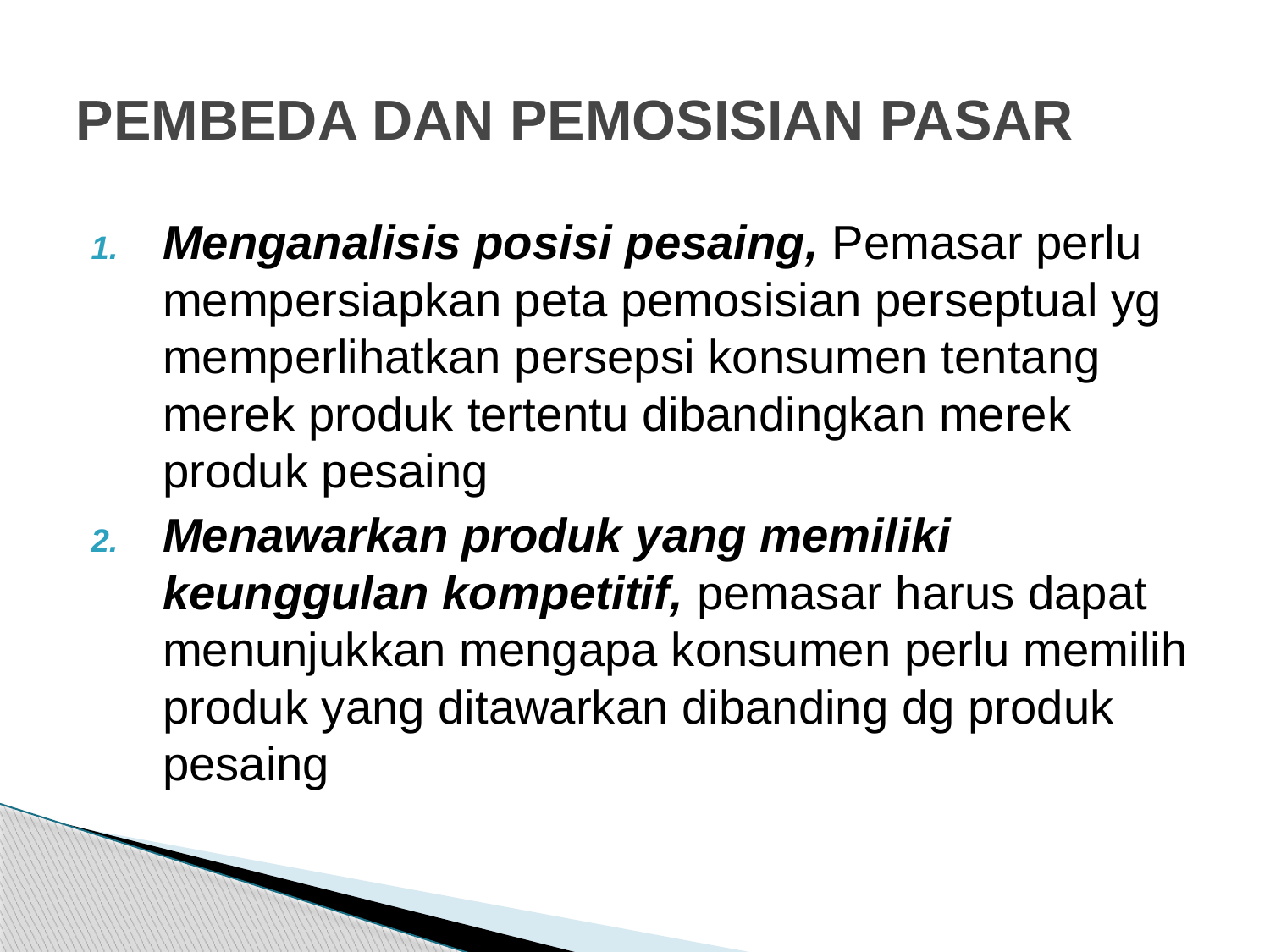

# PEMBEDA DAN PEMOSISIAN PASAR
Menganalisis posisi pesaing, Pemasar perlu mempersiapkan peta pemosisian perseptual yg memperlihatkan persepsi konsumen tentang merek produk tertentu dibandingkan merek produk pesaing
Menawarkan produk yang memiliki keunggulan kompetitif, pemasar harus dapat menunjukkan mengapa konsumen perlu memilih produk yang ditawarkan dibanding dg produk pesaing